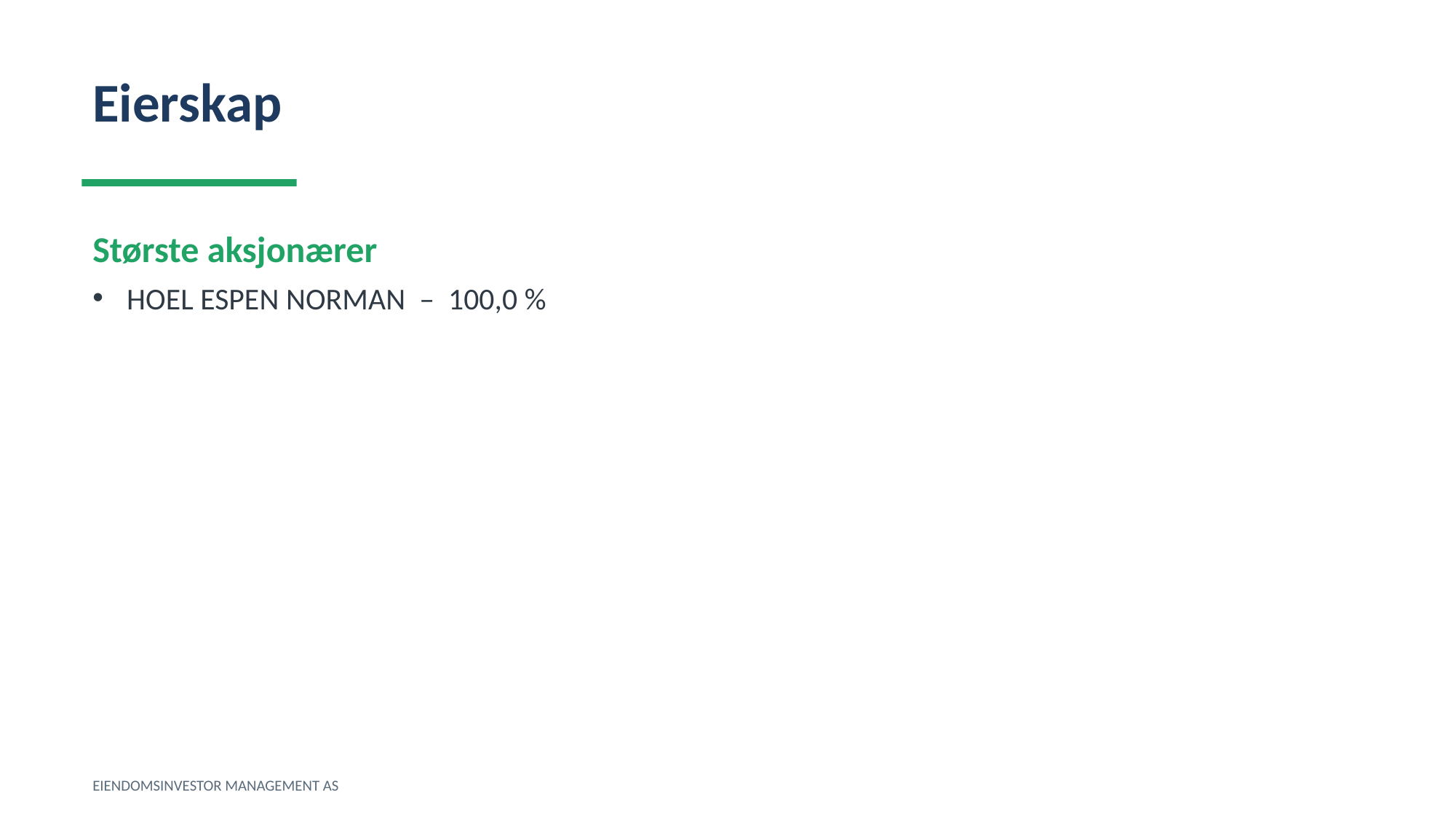

Eierskap

Største aksjonærer
HOEL ESPEN NORMAN  –  100,0 %
EIENDOMSINVESTOR MANAGEMENT AS